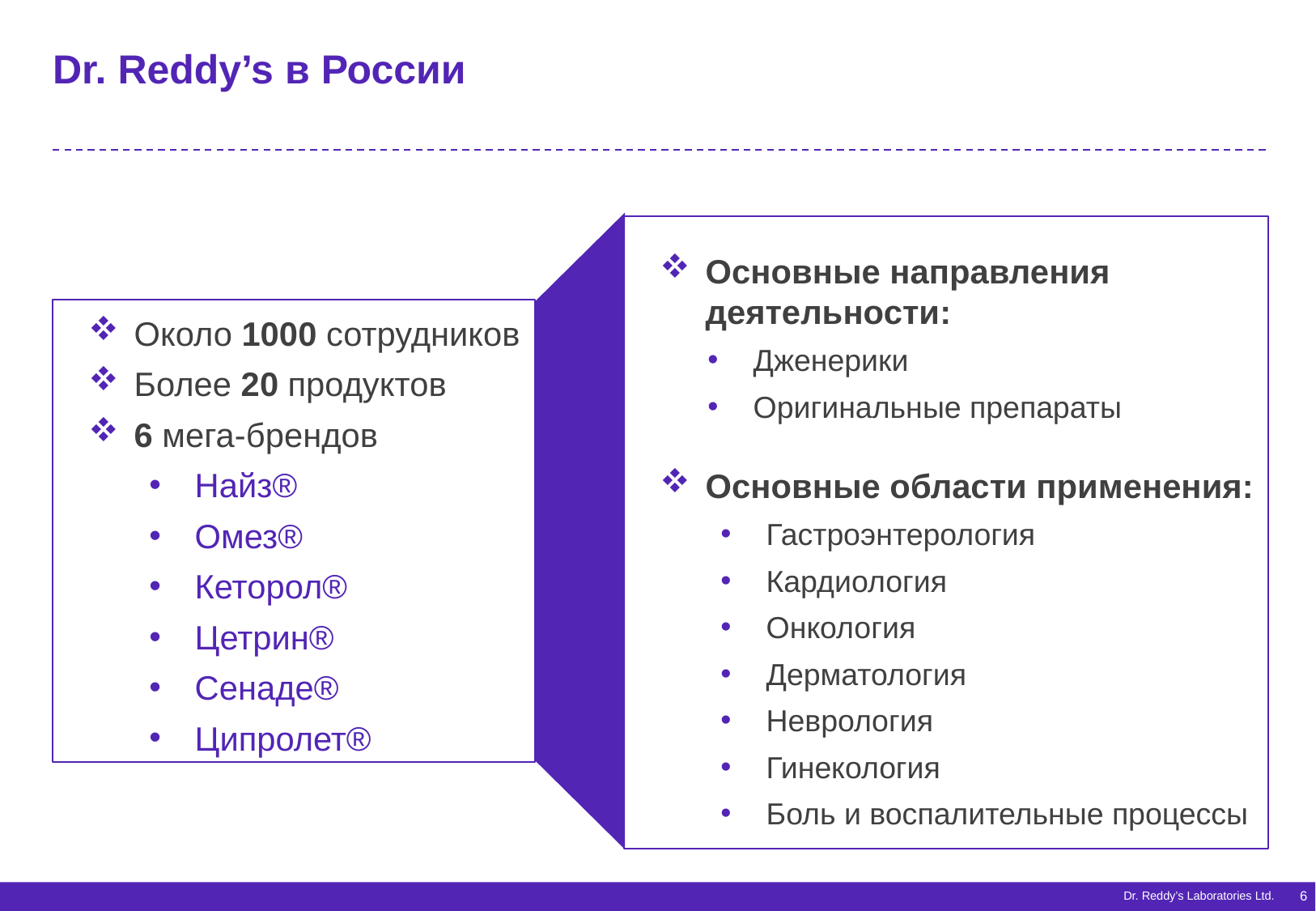

# Dr. Reddy’s в России

Основные направления деятельности:
Дженерики
Оригинальные препараты

Основные области применения:
Гастроэнтерология
Кардиология
Онкология
Дерматология
Неврология
Гинекология
Боль и воспалительные процессы
Около 1000 сотрудников
Более 20 продуктов
6 мега-брендов
Найз®
Омез®
Кеторол®
Цетрин®
Сенаде®
Ципролет®